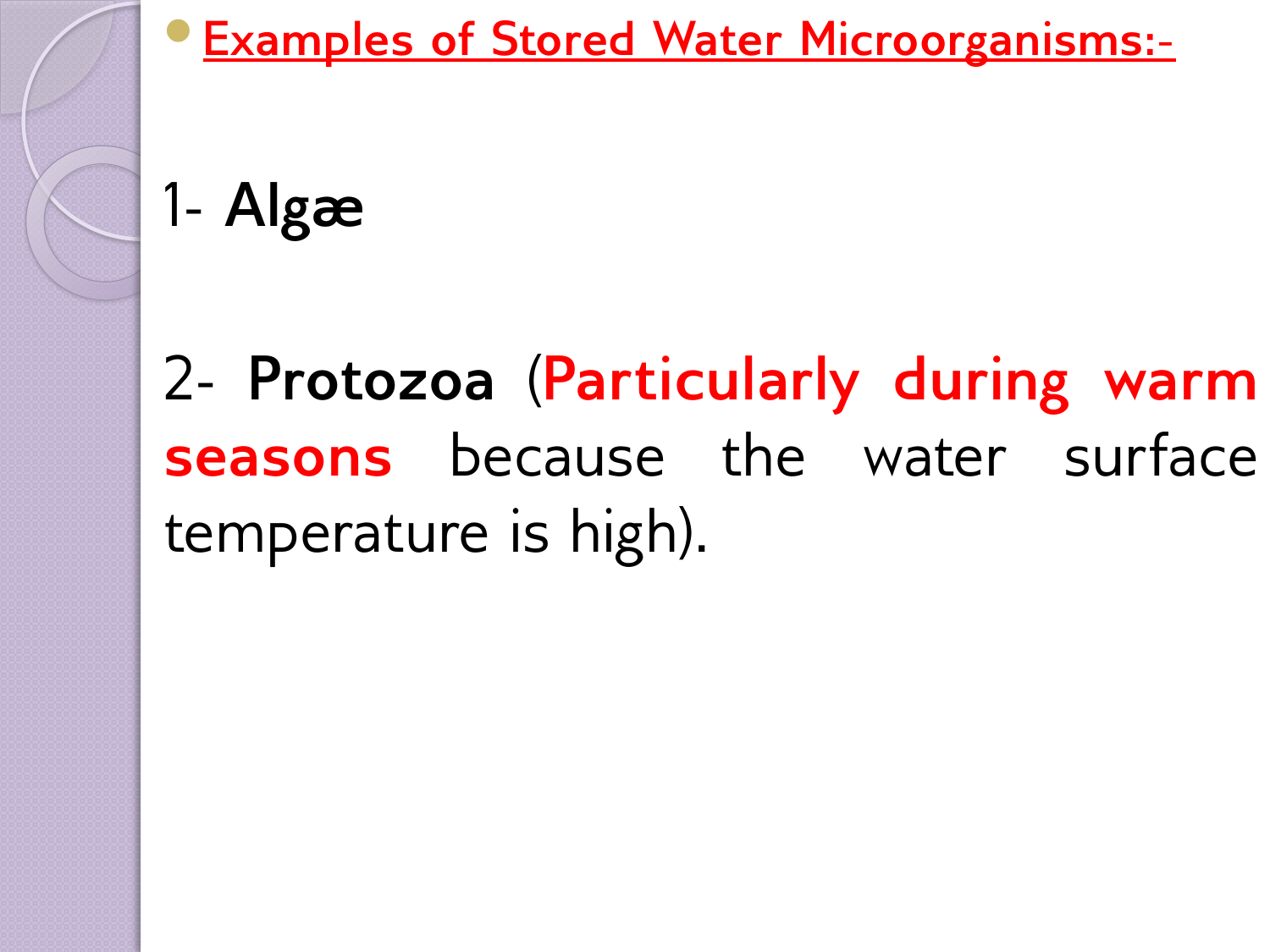

Examples of Stored Water Microorganisms:-

1- Algae

2- Protozoa (Particularly during warm seasons because the water surface temperature is high).